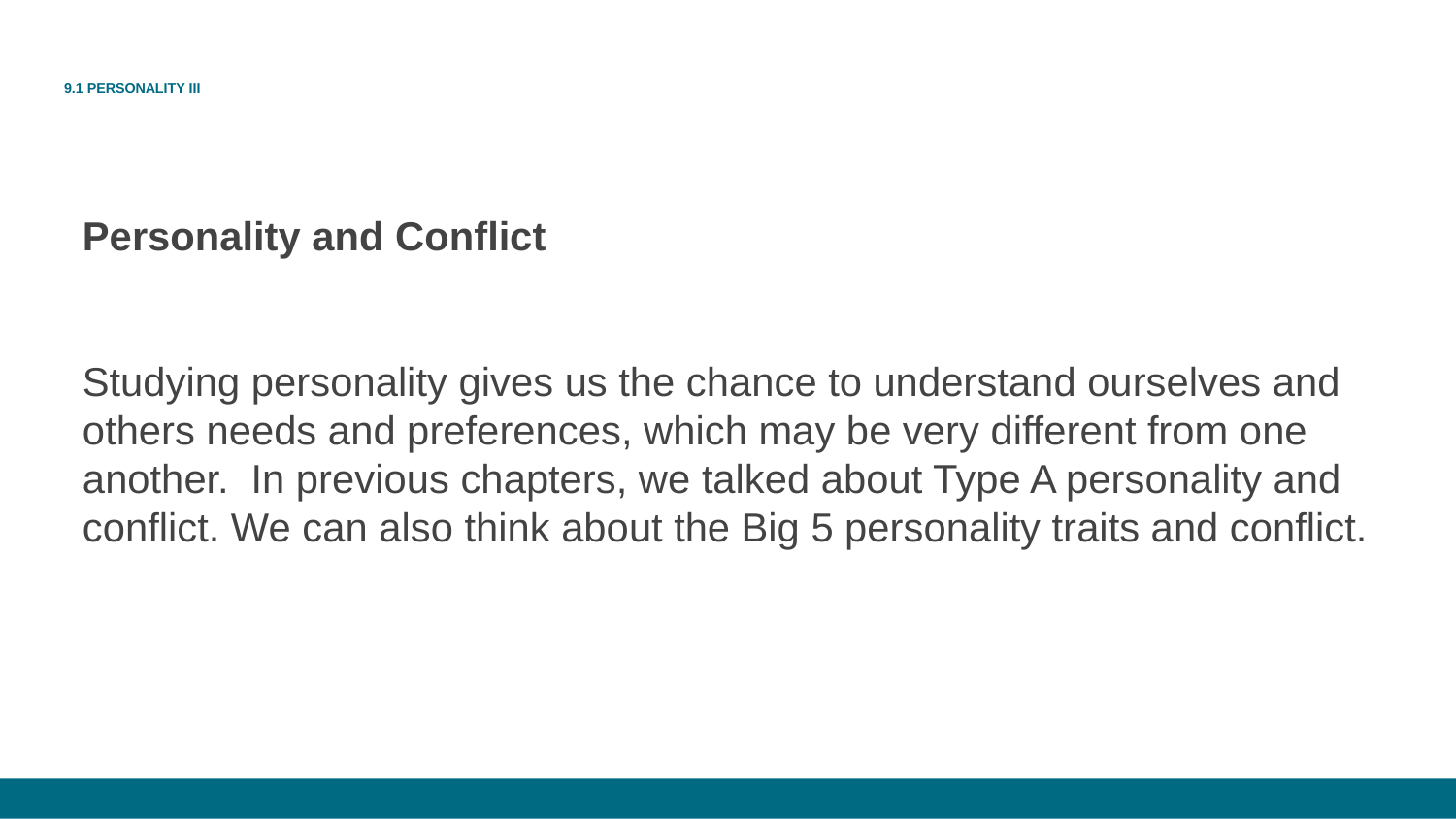

# 9.1 PERSONALITY III
Personality and Conflict

Studying personality gives us the chance to understand ourselves and others needs and preferences, which may be very different from one another.  In previous chapters, we talked about Type A personality and conflict. We can also think about the Big 5 personality traits and conflict.